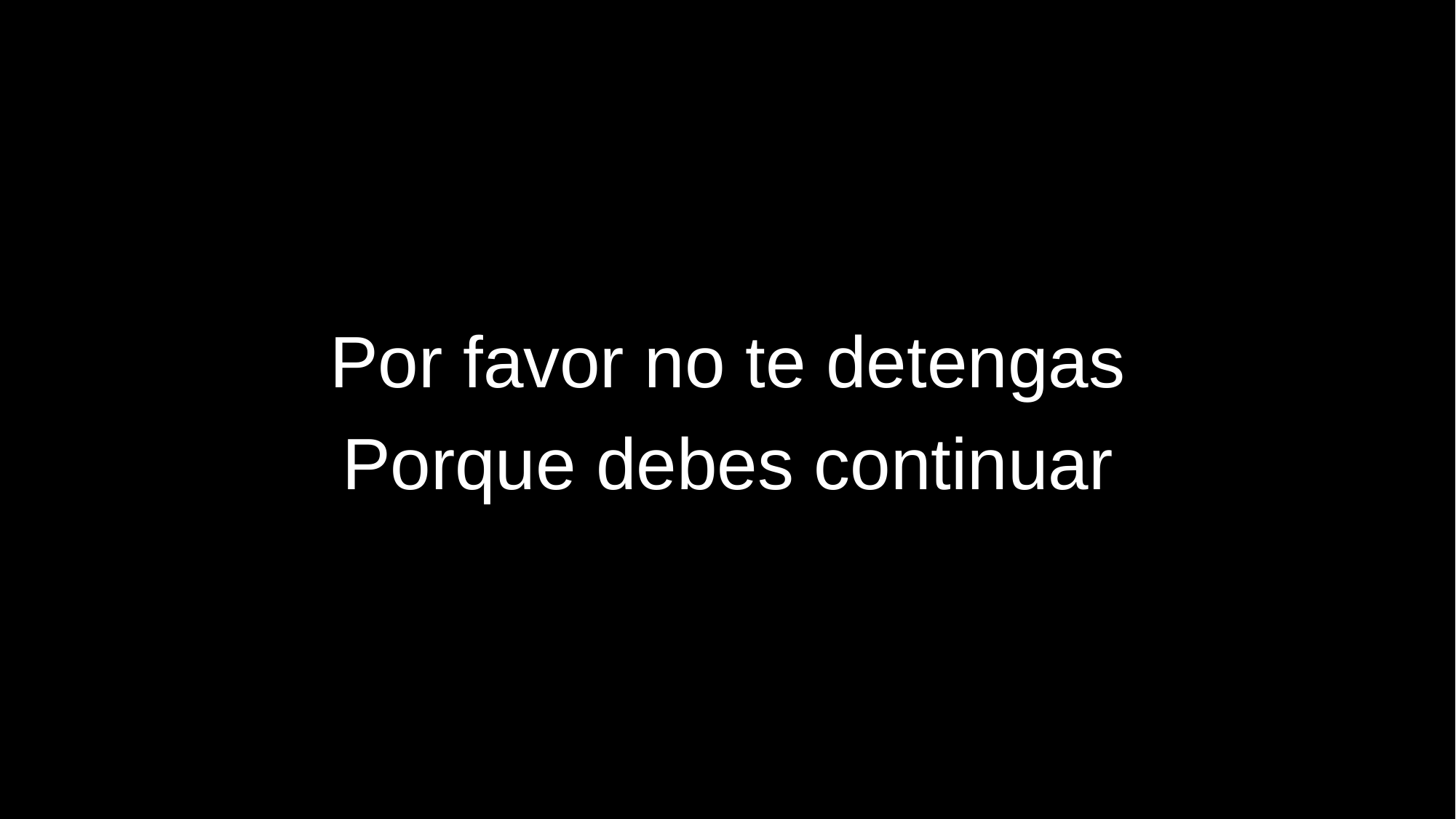

Por favor no te detengas
Porque debes continuar